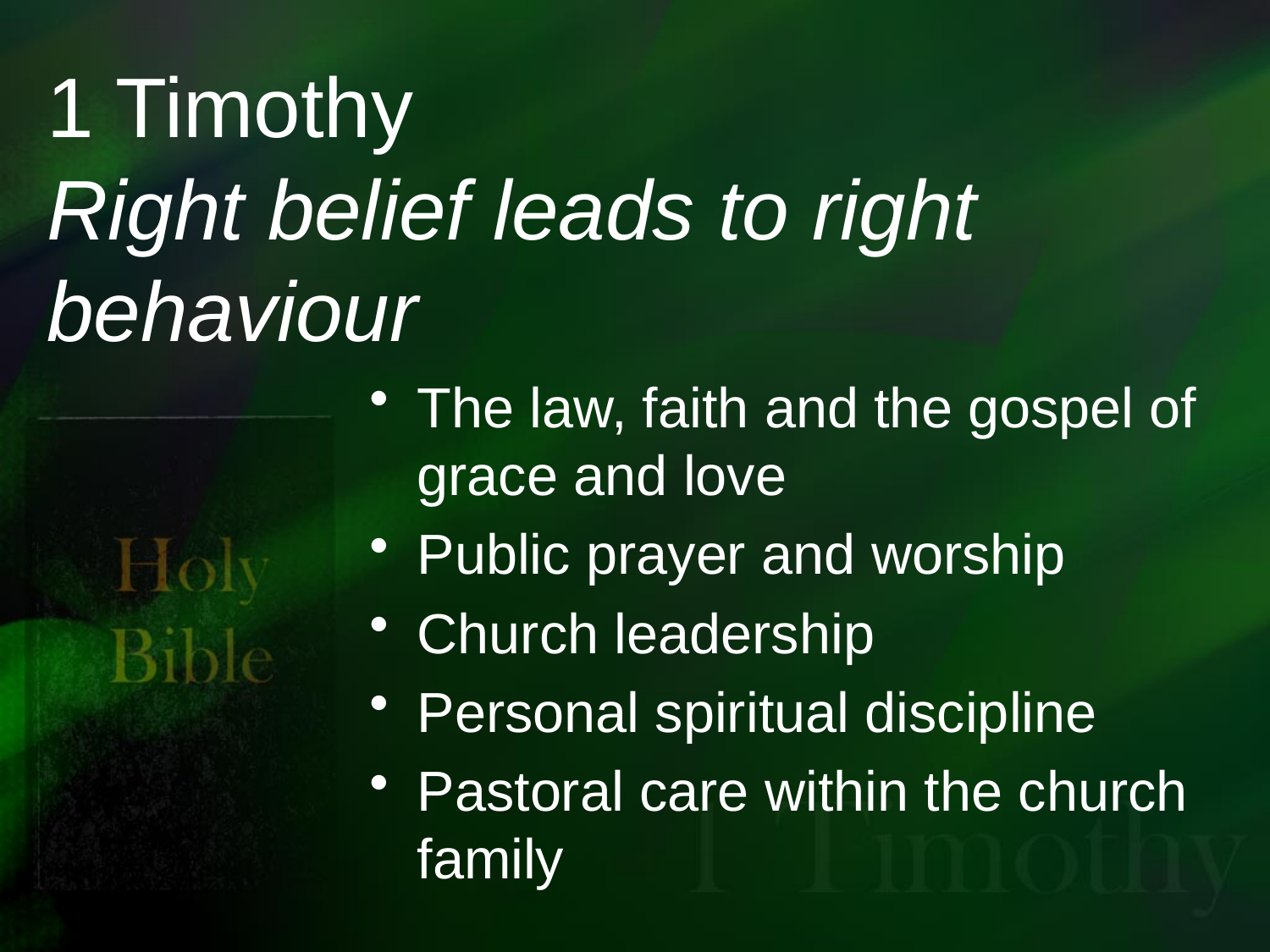

# 1 Timothy
Right belief leads to right behaviour
The law, faith and the gospel of grace and love
Public prayer and worship
Church leadership
Personal spiritual discipline
Pastoral care within the church family